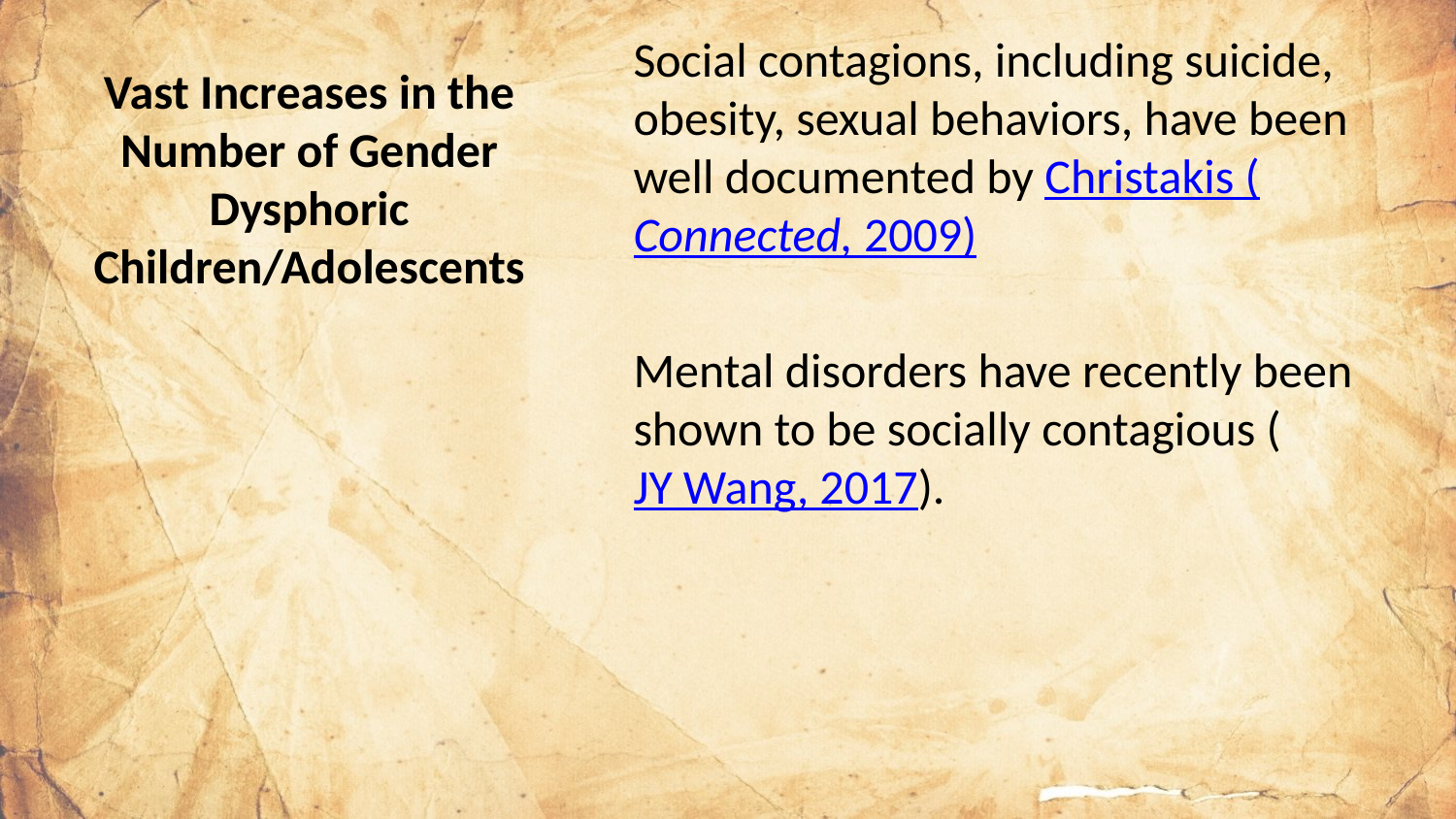

Vast Increases in the Number of Gender Dysphoric Children/Adolescents
Social contagions, including suicide, obesity, sexual behaviors, have been well documented by Christakis (Connected, 2009)

Mental disorders have recently been shown to be socially contagious (JY Wang, 2017).